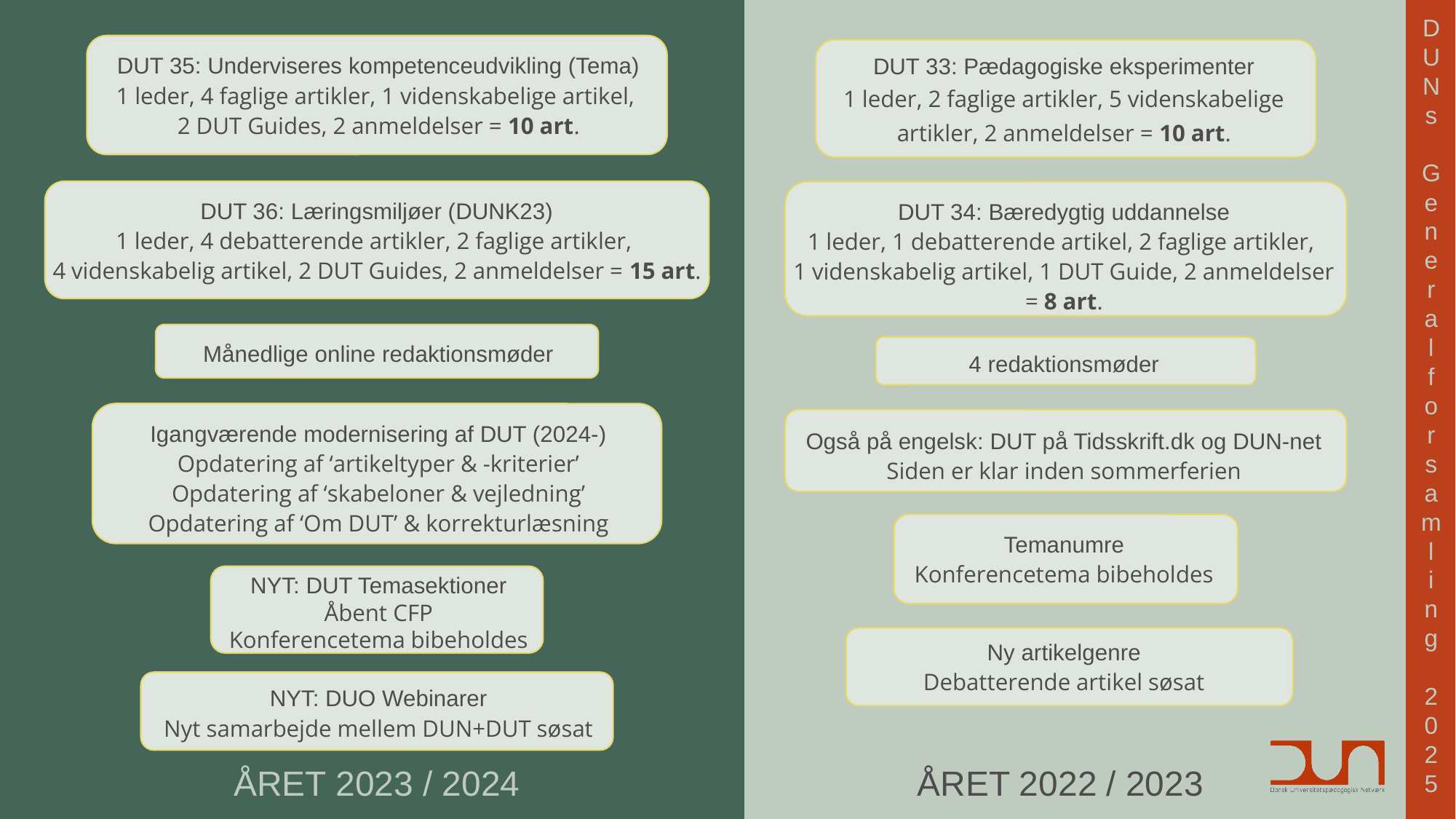

DUT 35: Underviseres kompetenceudvikling (Tema)
1 leder, 4 faglige artikler, 1 videnskabelige artikel,
2 DUT Guides, 2 anmeldelser = 10 art.
DUT 33: Pædagogiske eksperimenter
1 leder, 2 faglige artikler, 5 videnskabelige artikler, 2 anmeldelser = 10 art.

DUT 36: Læringsmiljøer (DUNK23)
1 leder, 4 debatterende artikler, 2 faglige artikler,
4 videnskabelig artikel, 2 DUT Guides, 2 anmeldelser = 15 art.
DUT 34: Bæredygtig uddannelse
1 leder, 1 debatterende artikel, 2 faglige artikler,
1 videnskabelig artikel, 1 DUT Guide, 2 anmeldelser = 8 art.

Månedlige online redaktionsmøder

4 redaktionsmøder

Igangværende modernisering af DUT (2024-)
Opdatering af ‘artikeltyper & -kriterier’
Opdatering af ‘skabeloner & vejledning’
Opdatering af ‘Om DUT’ & korrekturlæsning

Også på engelsk: DUT på Tidsskrift.dk og DUN-net
Siden er klar inden sommerferien

Temanumre
Konferencetema bibeholdes
NYT: DUT Temasektioner
Åbent CFP
Konferencetema bibeholdes

Ny artikelgenre
Debatterende artikel søsat

NYT: DUO Webinarer
Nyt samarbejde mellem DUN+DUT søsat
ÅRET 2023 / 2024
ÅRET 2022 / 2023